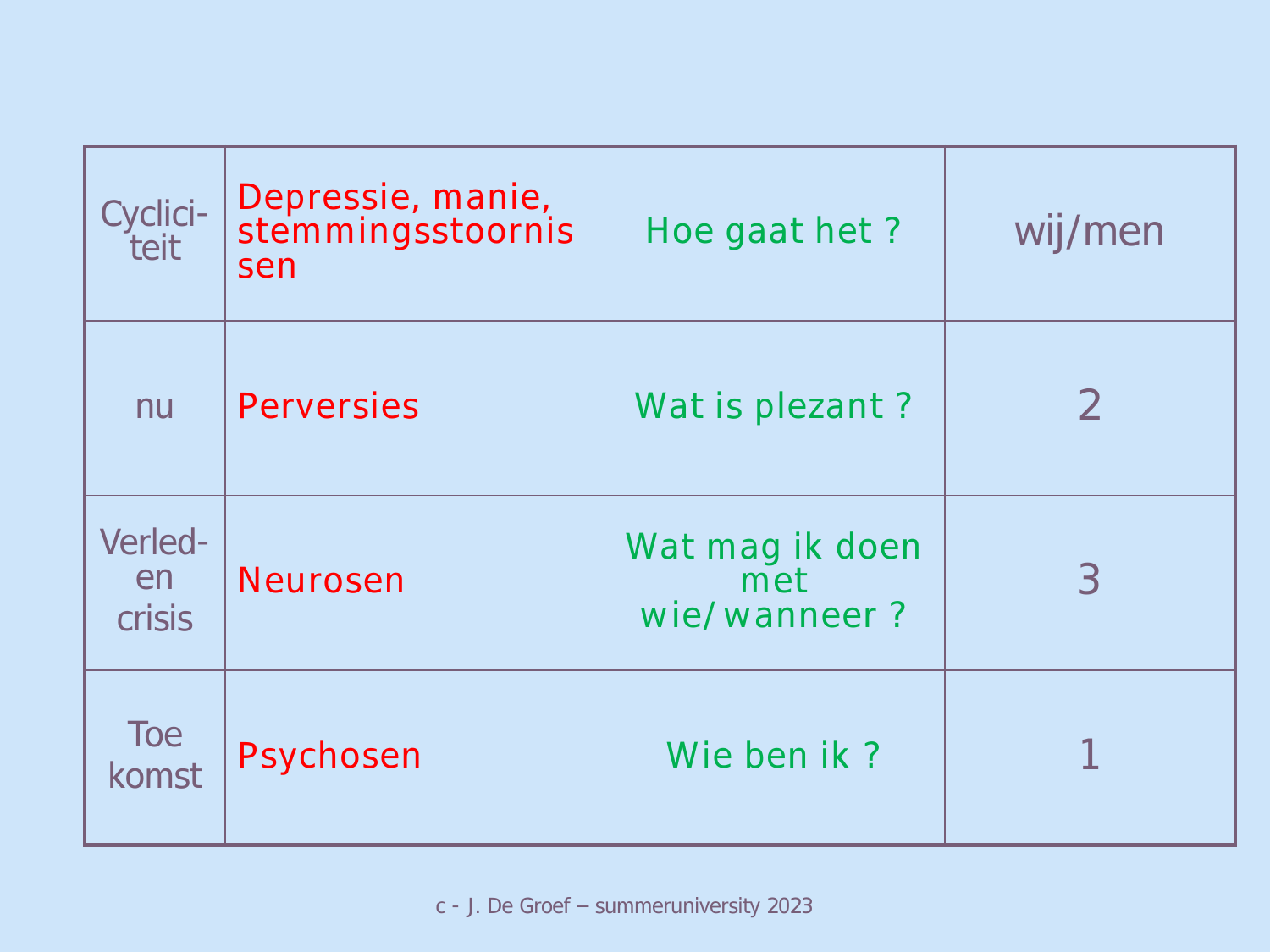

| Cyclici-teit | Depressie, manie, stemmingsstoornissen | Hoe gaat het ? | wij/men |
| --- | --- | --- | --- |
| nu | Perversies | Wat is plezant ? | 2 |
| Verled-en crisis | Neurosen | Wat mag ik doen met wie/wanneer ? | 3 |
| Toe komst | Psychosen | Wie ben ik ? | 1 |
c - J. De Groef – summeruniversity 2023